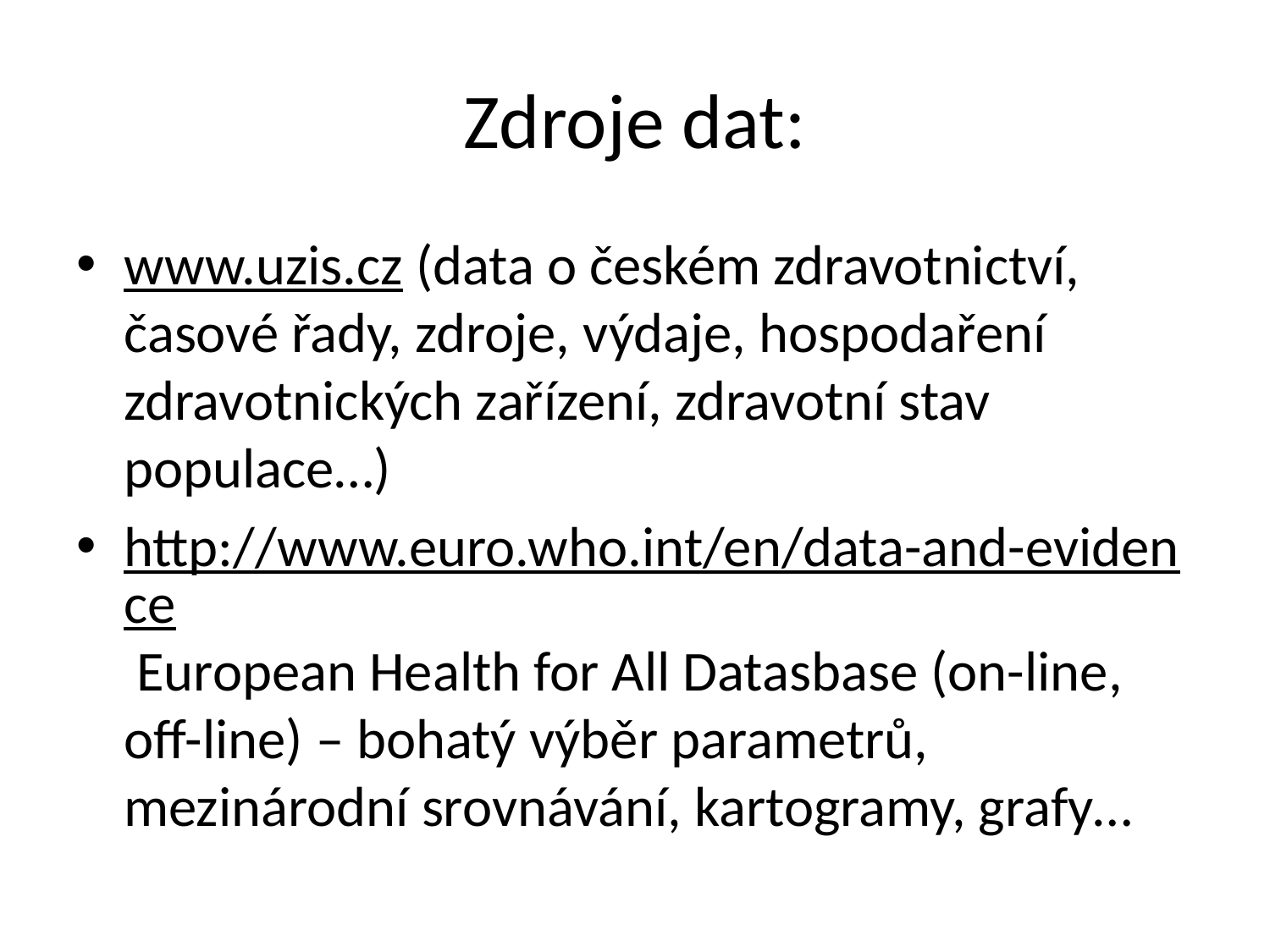

# Zdroje dat:
www.uzis.cz (data o českém zdravotnictví, časové řady, zdroje, výdaje, hospodaření zdravotnických zařízení, zdravotní stav populace…)
http://www.euro.who.int/en/data-and-evidence European Health for All Datasbase (on-line, off-line) – bohatý výběr parametrů, mezinárodní srovnávání, kartogramy, grafy…